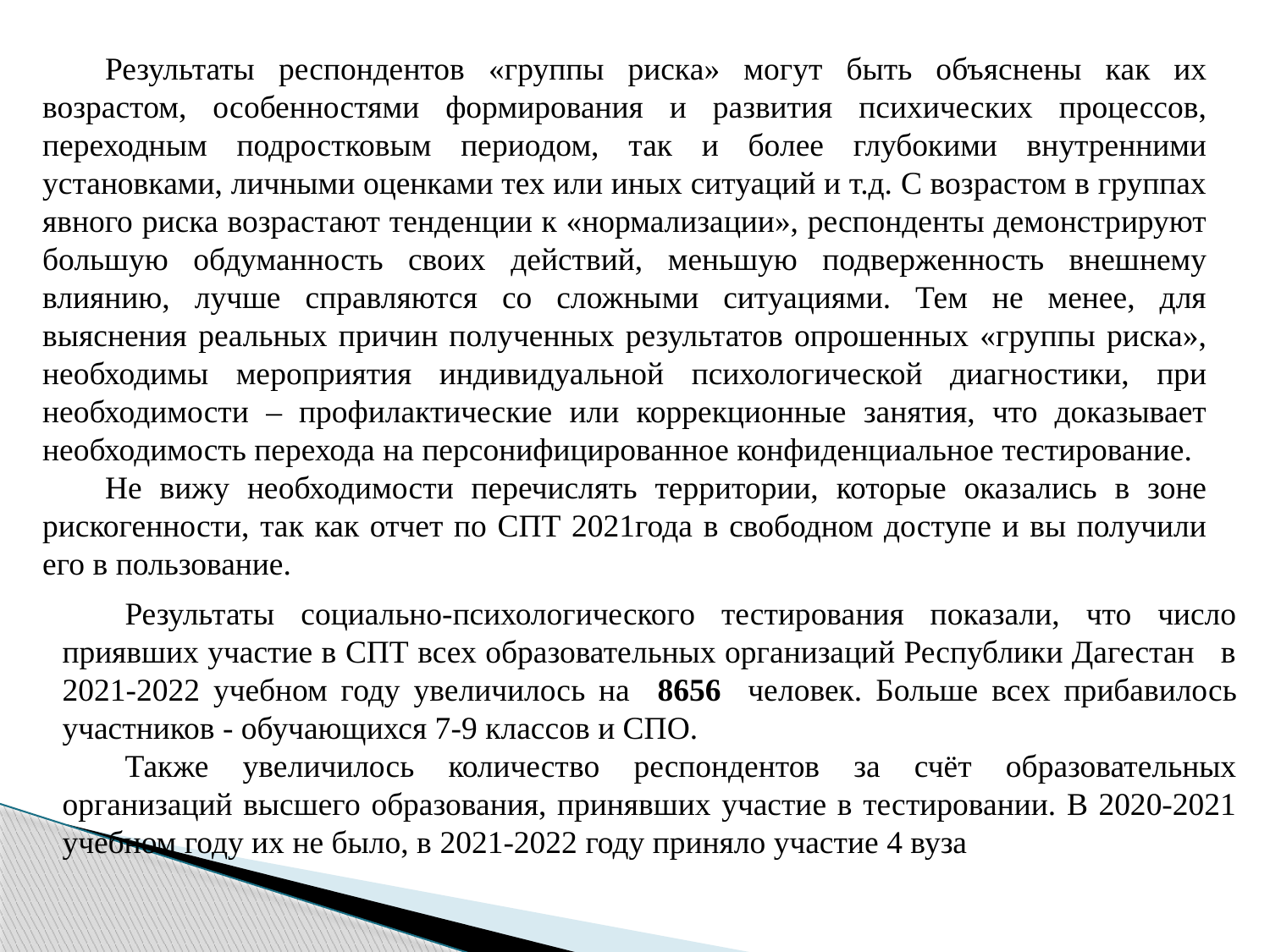

Результаты респондентов «группы риска» могут быть объяснены как их возрастом, особенностями формирования и развития психических процессов, переходным подростковым периодом, так и более глубокими внутренними установками, личными оценками тех или иных ситуаций и т.д. С возрастом в группах явного риска возрастают тенденции к «нормализации», респонденты демонстрируют большую обдуманность своих действий, меньшую подверженность внешнему влиянию, лучше справляются со сложными ситуациями. Тем не менее, для выяснения реальных причин полученных результатов опрошенных «группы риска», необходимы мероприятия индивидуальной психологической диагностики, при необходимости – профилактические или коррекционные занятия, что доказывает необходимость перехода на персонифицированное конфиденциальное тестирование.
Не вижу необходимости перечислять территории, которые оказались в зоне рискогенности, так как отчет по СПТ 2021года в свободном доступе и вы получили его в пользование.

Результаты социально-психологического тестирования показали, что число приявших участие в СПТ всех образовательных организаций Республики Дагестан   в 2021-2022 учебном году увеличилось на  8656  человек. Больше всех прибавилось участников - обучающихся 7-9 классов и СПО.
Также увеличилось количество респондентов за счёт образовательных организаций высшего образования, принявших участие в тестировании. В 2020-2021 учебном году их не было, в 2021-2022 году приняло участие 4 вуза